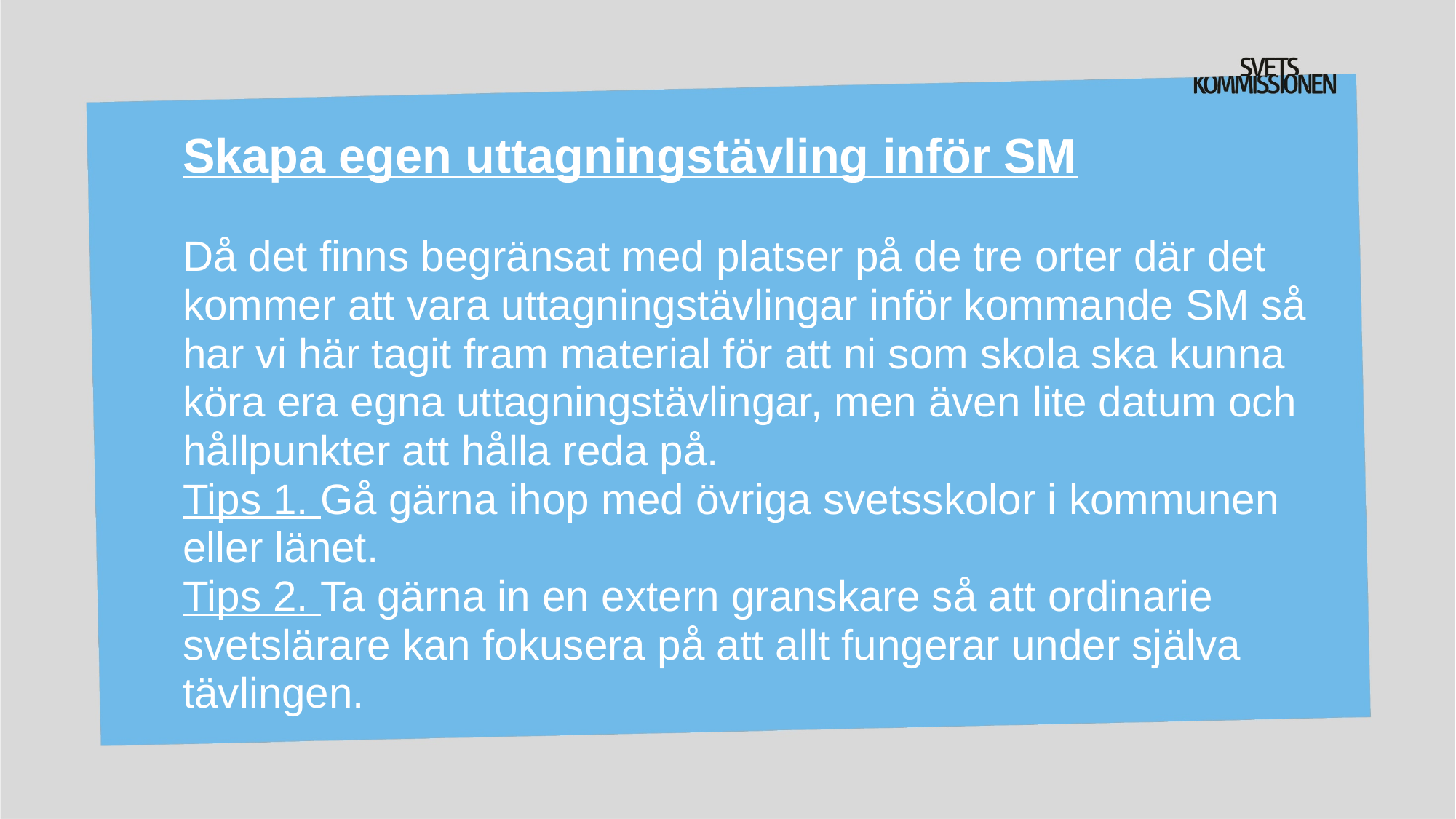

# Skapa egen uttagningstävling inför SM Då det finns begränsat med platser på de tre orter där det kommer att vara uttagningstävlingar inför kommande SM så har vi här tagit fram material för att ni som skola ska kunna köra era egna uttagningstävlingar, men även lite datum och hållpunkter att hålla reda på. Tips 1. Gå gärna ihop med övriga svetsskolor i kommunen eller länet. Tips 2. Ta gärna in en extern granskare så att ordinarie svetslärare kan fokusera på att allt fungerar under själva tävlingen.